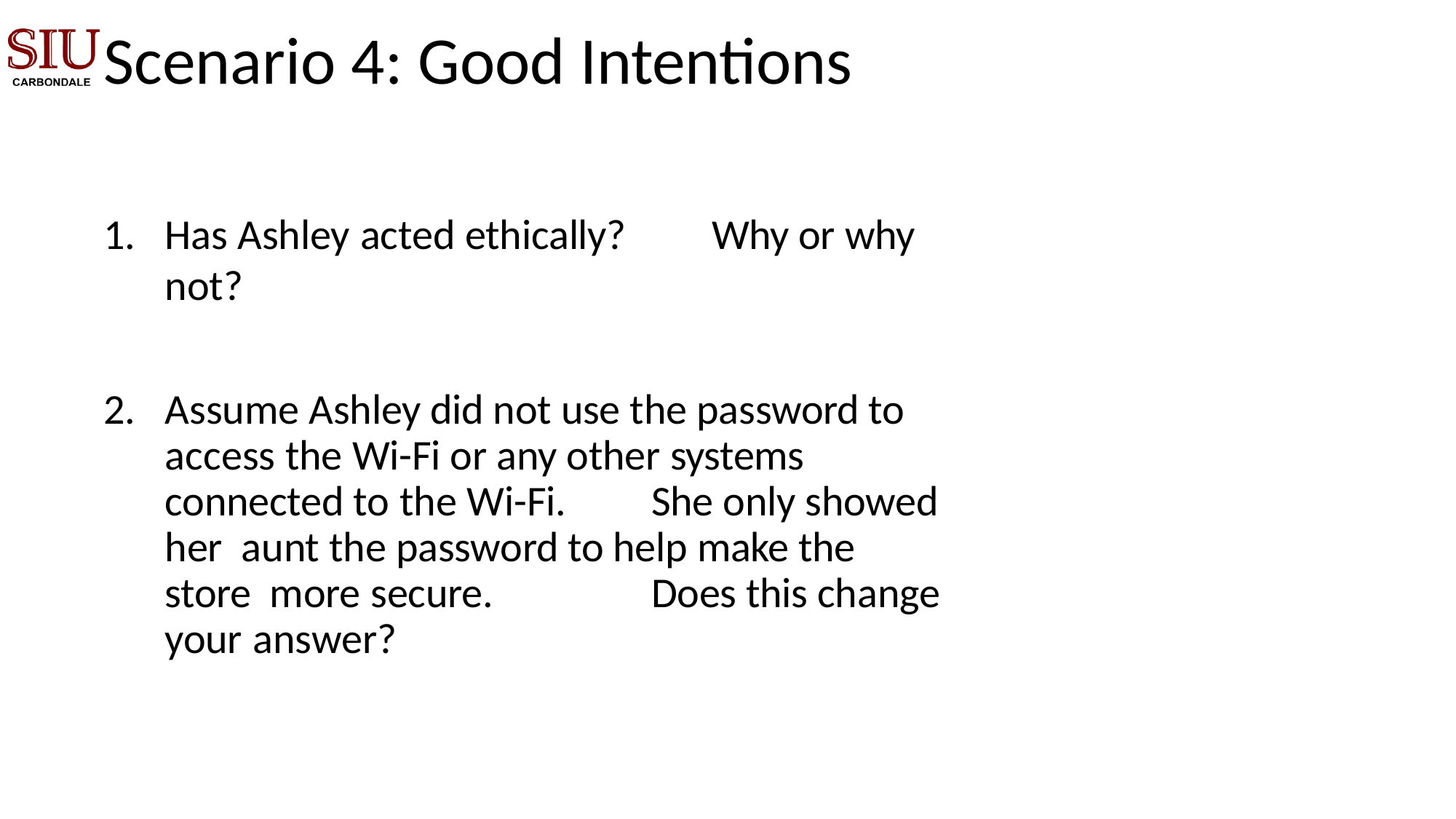

# Scenario 4: Good Intentions

Has Ashley acted ethically?	Why or why not?

Assume Ashley did not use the password to  access the Wi-Fi or any other systems  connected to the Wi-Fi.	She only showed her  aunt the password to help make the store  more secure.	Does this change your answer?